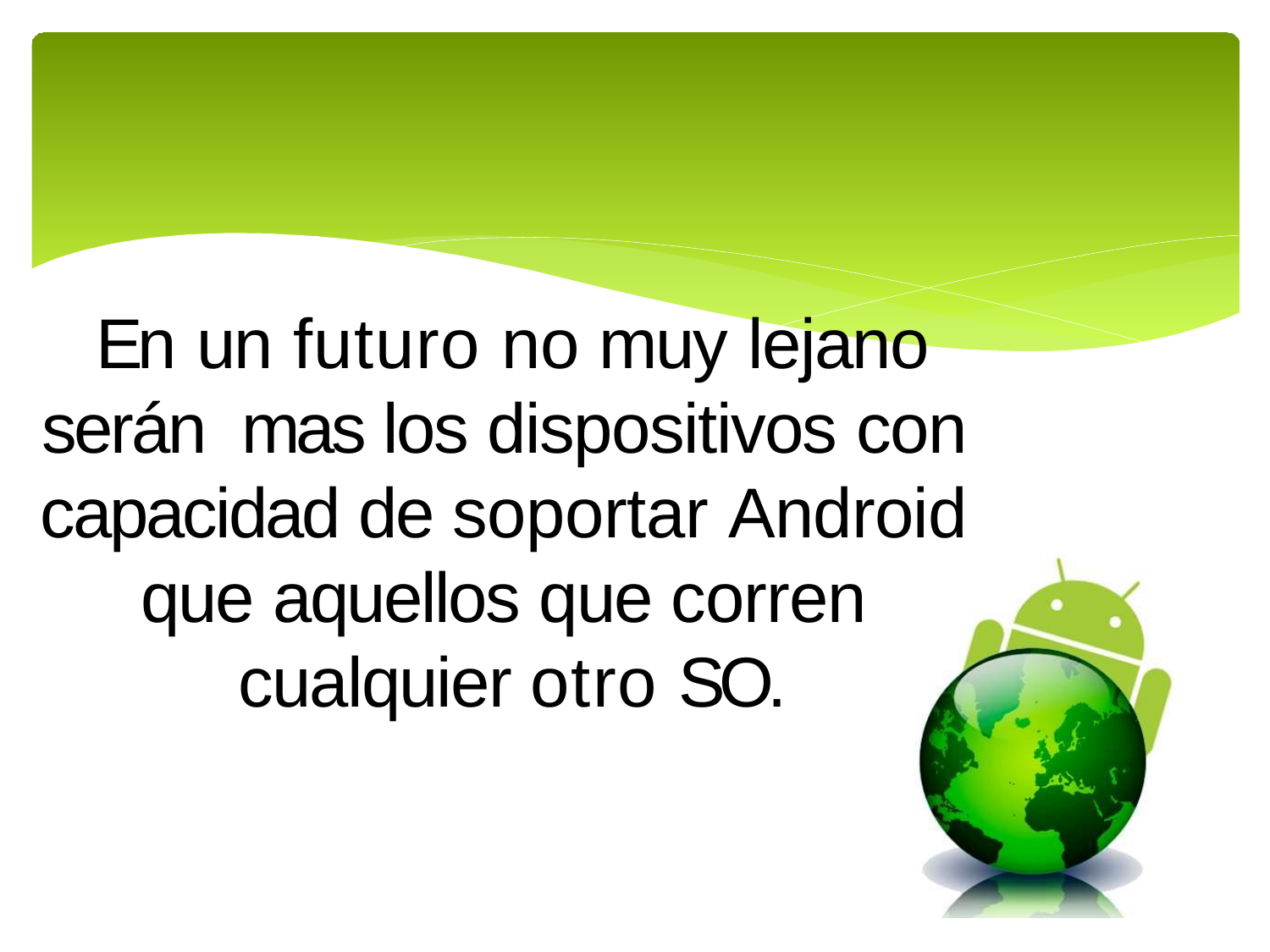

# En un futuro no muy lejano serán  mas los dispositivos con  capacidad de soportar Android  que aquellos que corren  cualquier otro SO.